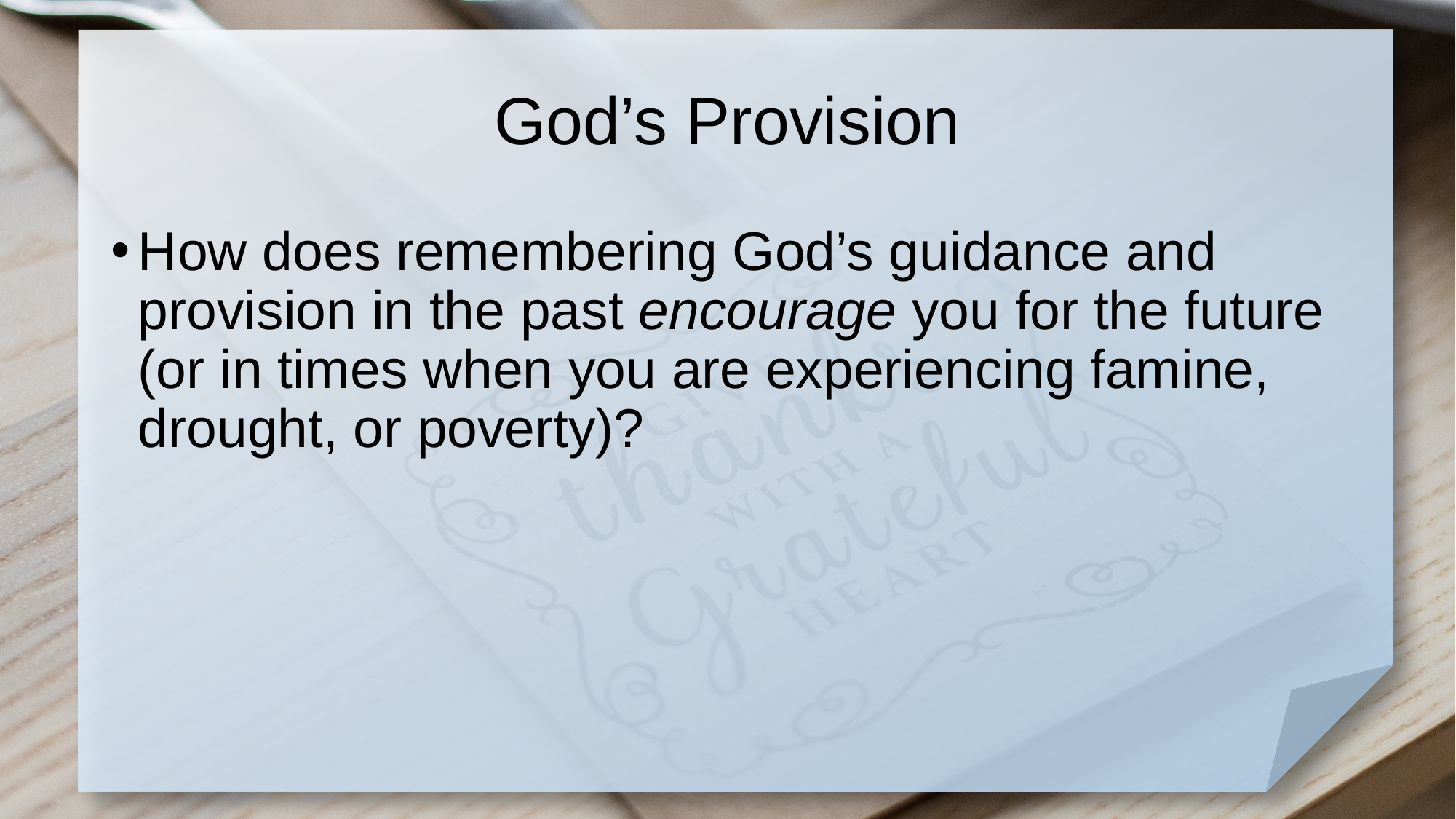

# God’s Provision
How does remembering God’s guidance and provision in the past encourage you for the future (or in times when you are experiencing famine, drought, or poverty)?